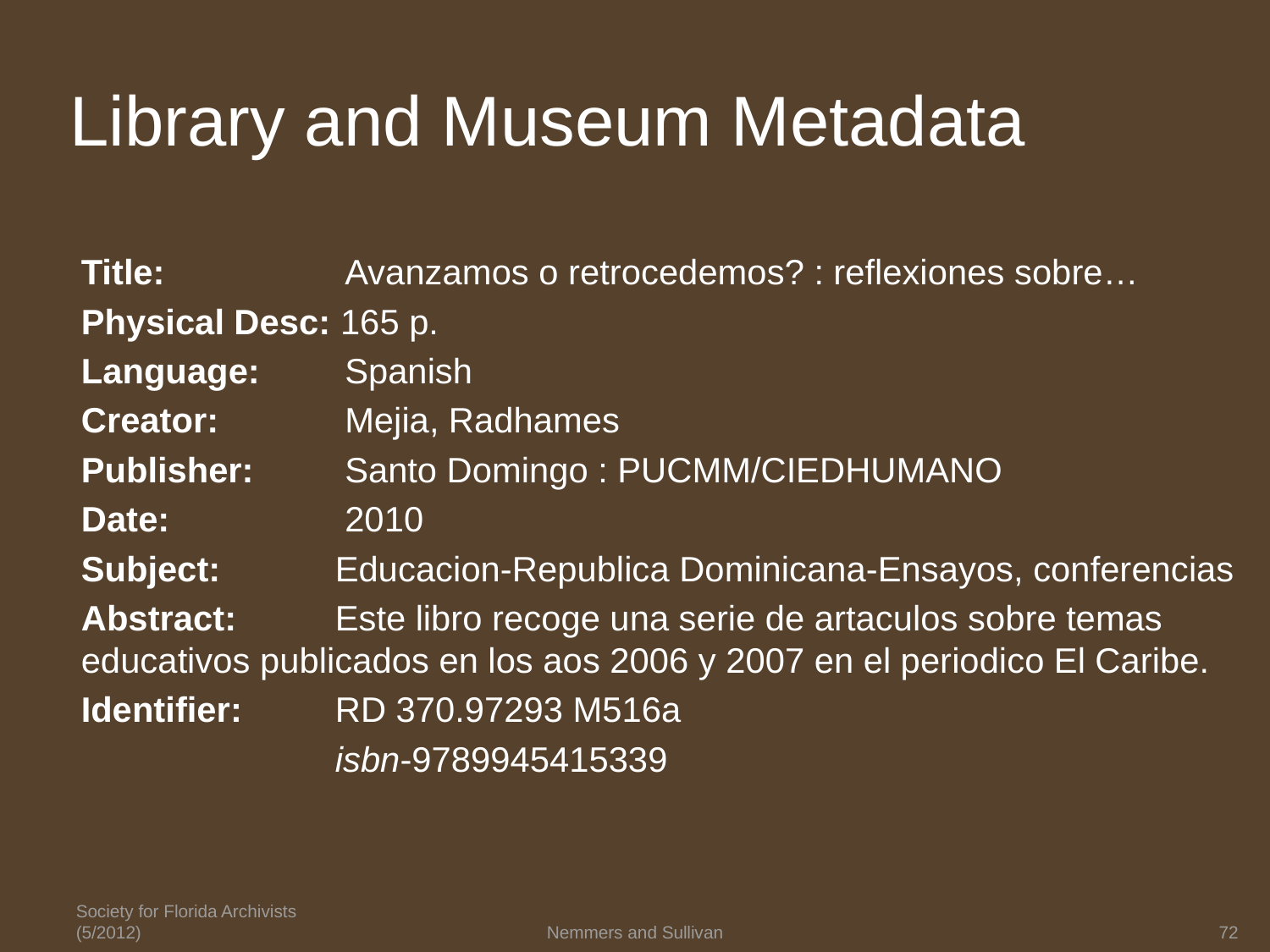

# Library and Museum Metadata
Title: 		 Avanzamos o retrocedemos? : reflexiones sobre…
Physical Desc: 165 p.
Language: 	 Spanish
Creator:	 Mejia, Radhames
Publisher: 	 Santo Domingo : PUCMM/CIEDHUMANO
Date: 		 2010
Subject: 	Educacion-Republica Dominicana-Ensayos, conferencias
Abstract: 	Este libro recoge una serie de artaculos sobre temas educativos publicados en los aos 2006 y 2007 en el periodico El Caribe.
Identifier: 	RD 370.97293 M516a
		isbn-9789945415339
Society for Florida Archivists (5/2012)
Nemmers and Sullivan
72